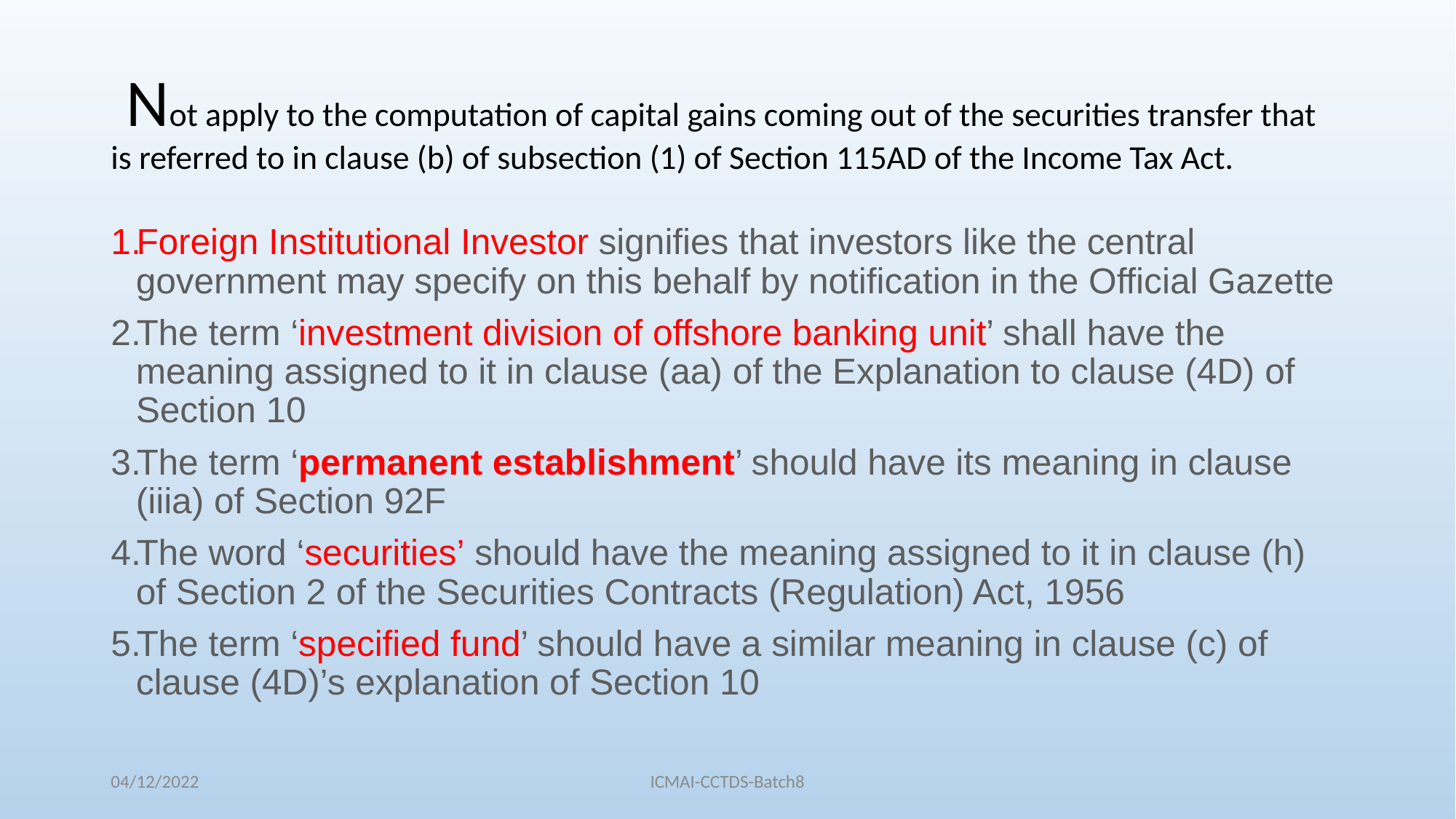

# Not apply to the computation of capital gains coming out of the securities transfer that is referred to in clause (b) of subsection (1) of Section 115AD of the Income Tax Act.
Foreign Institutional Investor signifies that investors like the central government may specify on this behalf by notification in the Official Gazette
The term ‘investment division of offshore banking unit’ shall have the meaning assigned to it in clause (aa) of the Explanation to clause (4D) of Section 10
The term ‘permanent establishment’ should have its meaning in clause (iiia) of Section 92F
The word ‘securities’ should have the meaning assigned to it in clause (h) of Section 2 of the Securities Contracts (Regulation) Act, 1956
The term ‘specified fund’ should have a similar meaning in clause (c) of clause (4D)’s explanation of Section 10

04/12/2022
ICMAI-CCTDS-Batch8